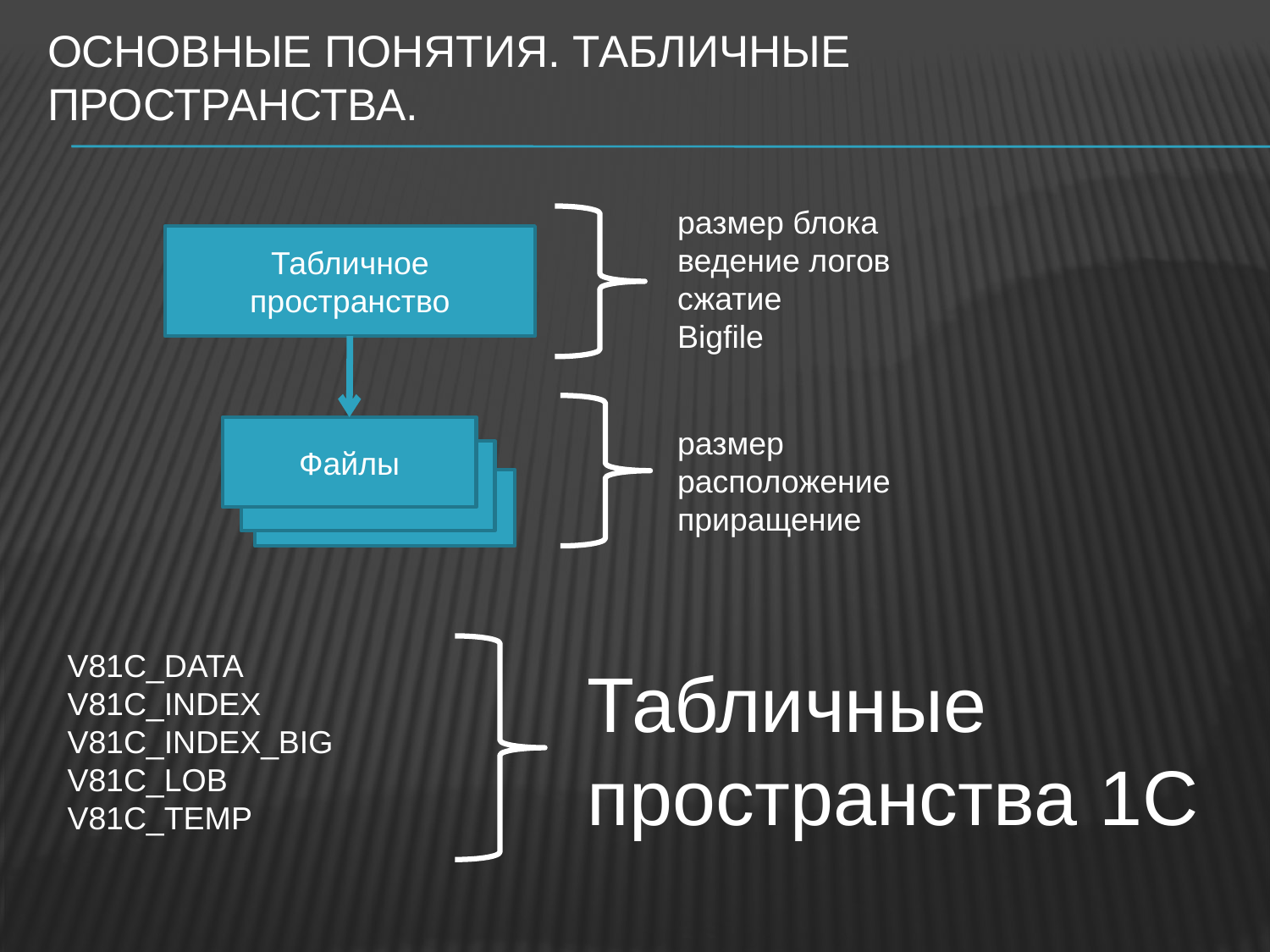

# Основные понятия. Табличные пространства.
размер блока
ведение логов
сжатие
Bigfile

Табличное пространство

Файлы
размер
расположение
приращение

V81C_DATA
V81C_INDEX
V81C_INDEX_BIG
V81C_LOB
V81C_TEMP
Табличные пространства 1С